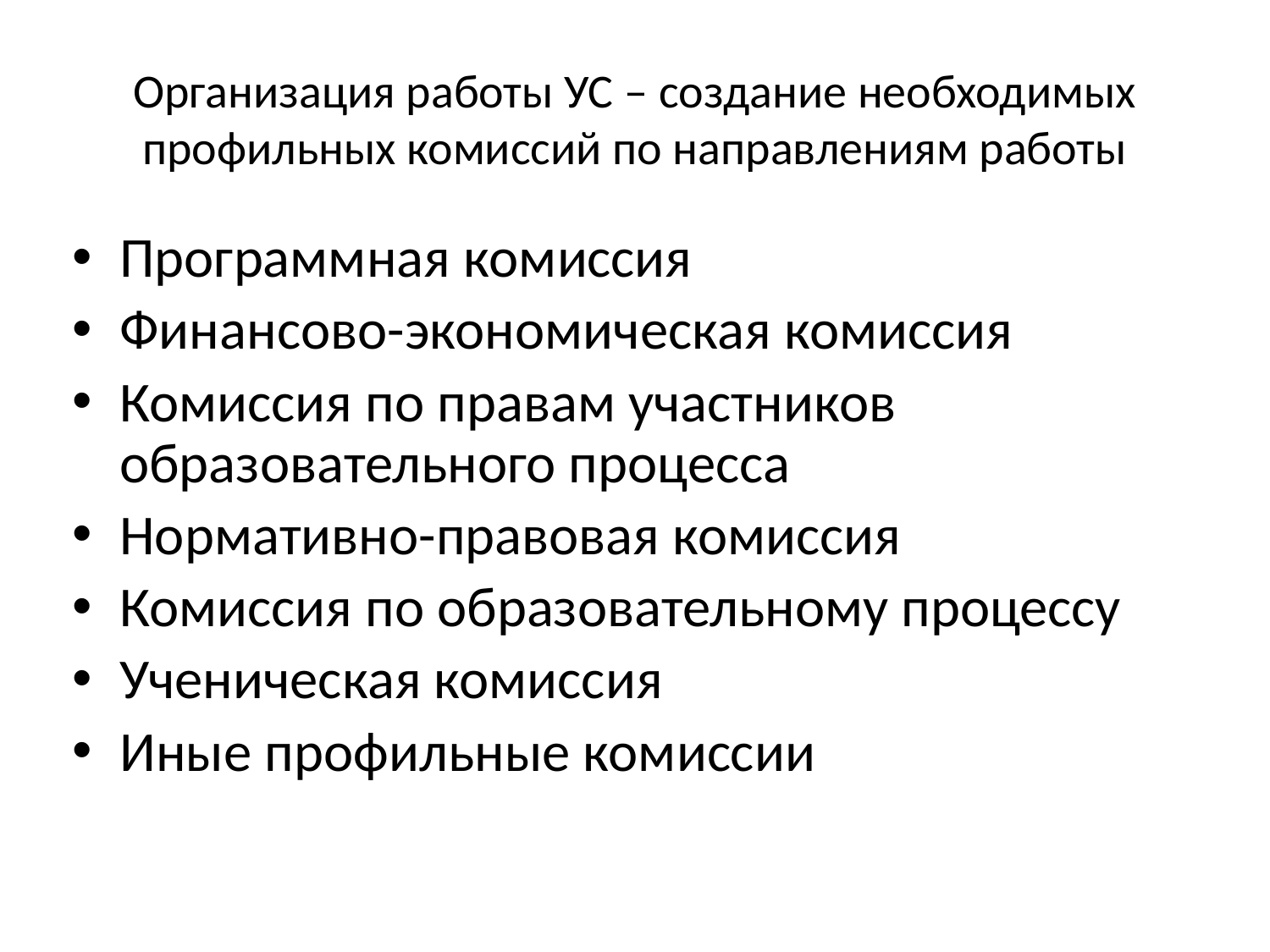

# Организация работы УС – создание необходимых профильных комиссий по направлениям работы
Программная комиссия
Финансово-экономическая комиссия
Комиссия по правам участников образовательного процесса
Нормативно-правовая комиссия
Комиссия по образовательному процессу
Ученическая комиссия
Иные профильные комиссии